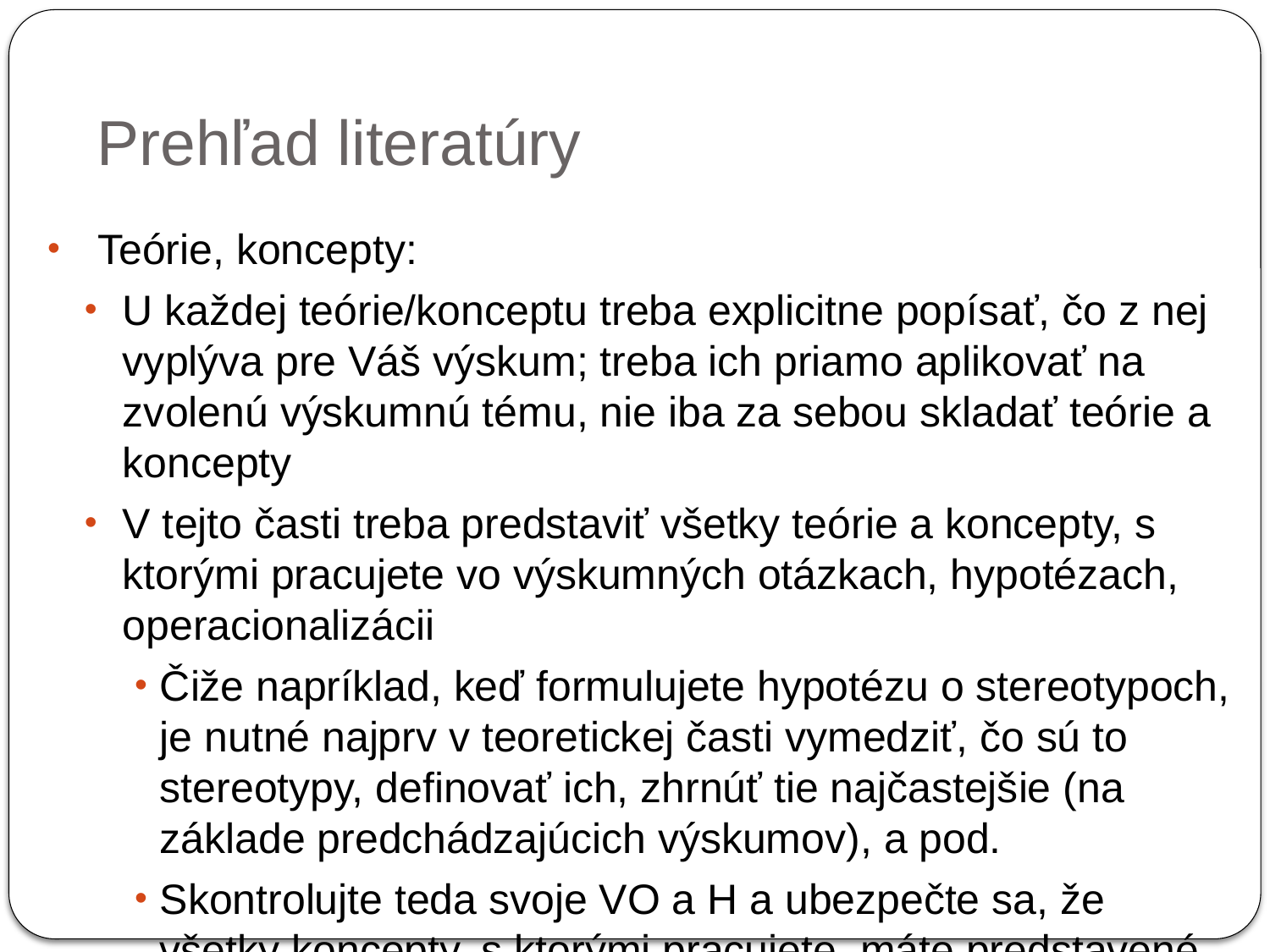

Prehľad literatúry
Teórie, koncepty:
U každej teórie/konceptu treba explicitne popísať, čo z nej vyplýva pre Váš výskum; treba ich priamo aplikovať na zvolenú výskumnú tému, nie iba za sebou skladať teórie a koncepty
V tejto časti treba predstaviť všetky teórie a koncepty, s ktorými pracujete vo výskumných otázkach, hypotézach, operacionalizácii
Čiže napríklad, keď formulujete hypotézu o stereotypoch, je nutné najprv v teoretickej časti vymedziť, čo sú to stereotypy, definovať ich, zhrnúť tie najčastejšie (na základe predchádzajúcich výskumov), a pod.
Skontrolujte teda svoje VO a H a ubezpečte sa, že všetky koncepty, s ktorými pracujete, máte predstavené a popísané v teoretickej časti